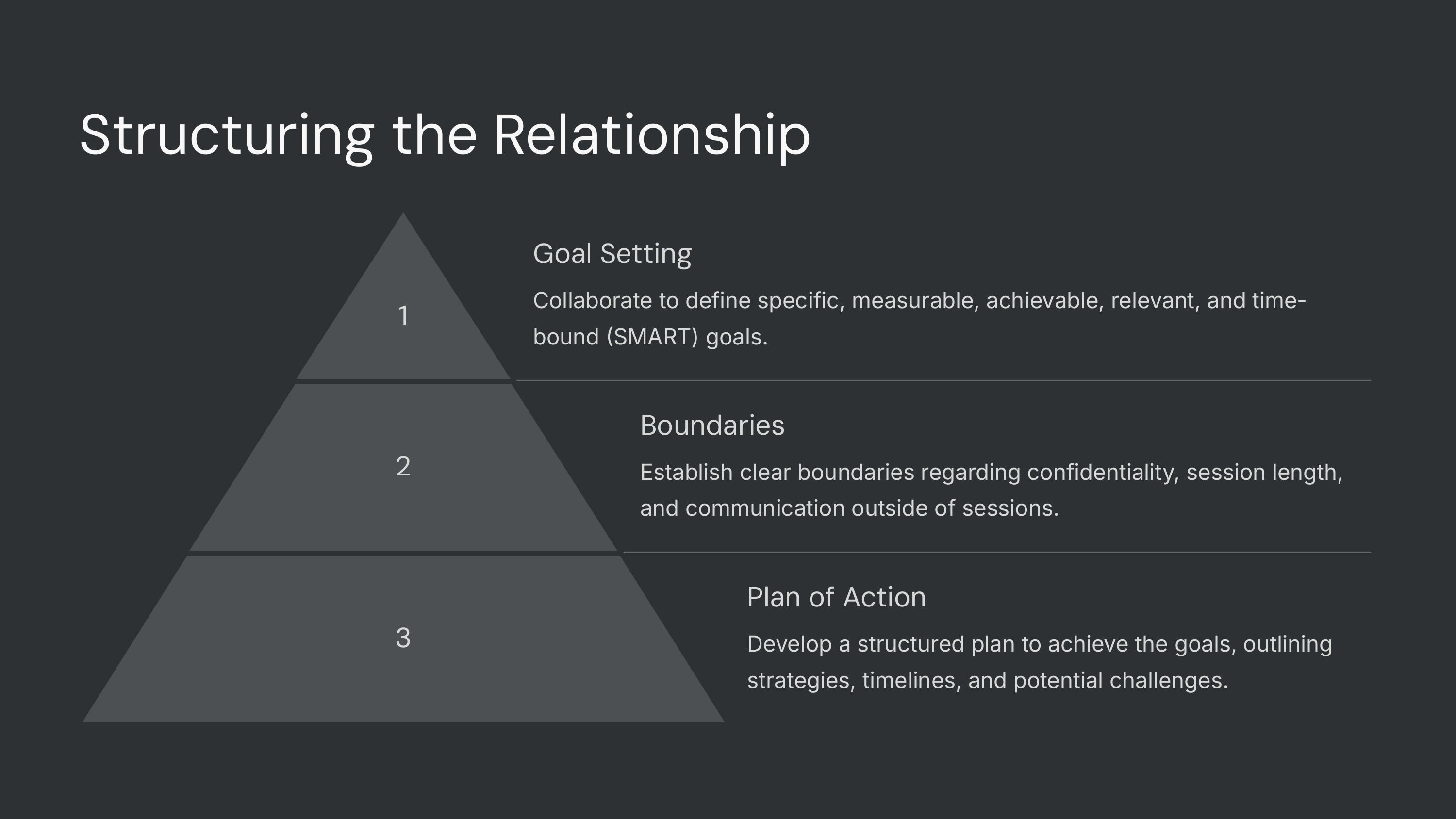

Structuring the Relationship

Goal Setting
Collaborate to define specific, measurable, achievable, relevant, and time-bound (SMART) goals.
1

Boundaries
2
Establish clear boundaries regarding confidentiality, session length, and communication outside of sessions.

Plan of Action
3
Develop a structured plan to achieve the goals, outlining strategies, timelines, and potential challenges.